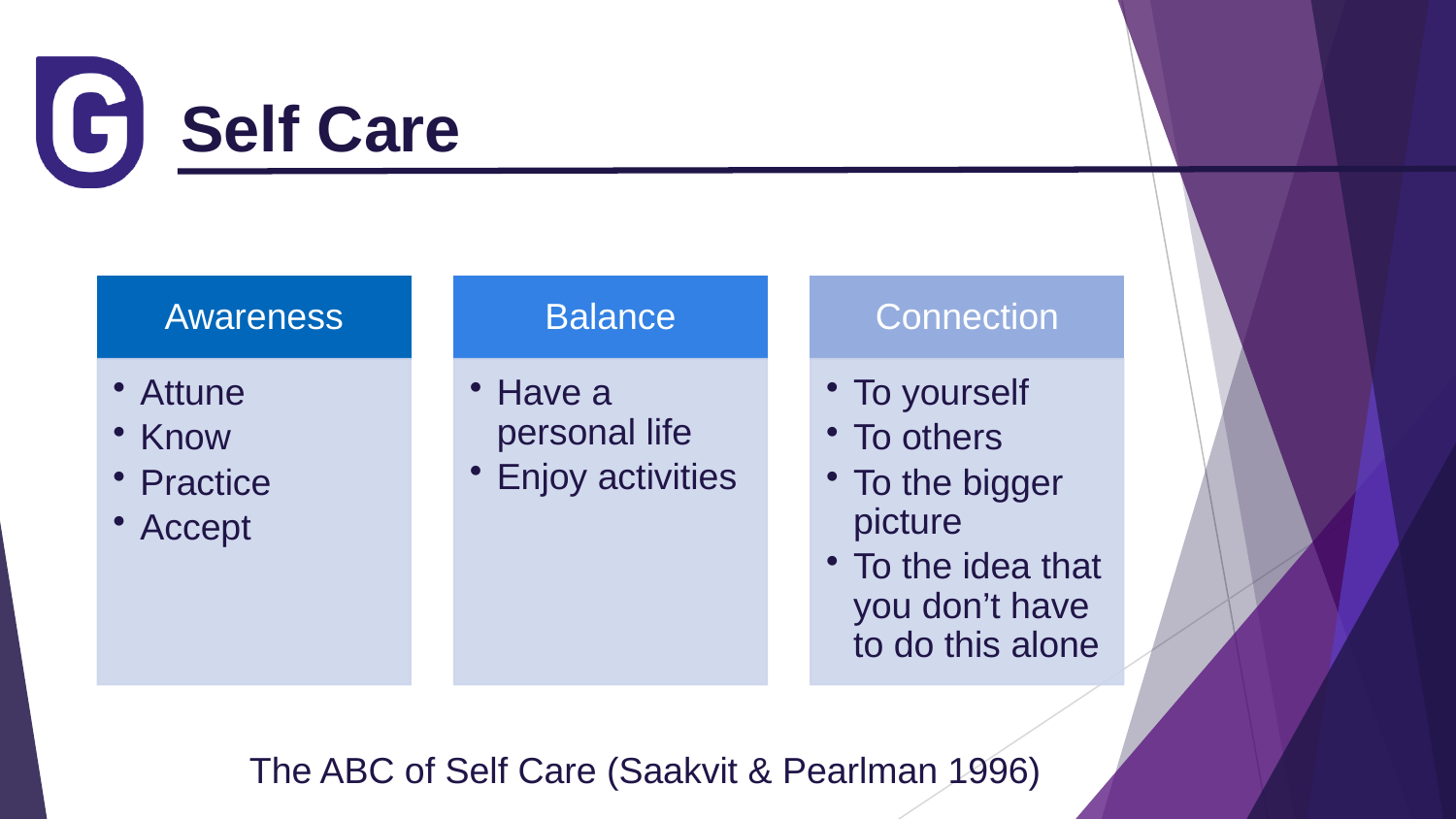

# Self Care
Awareness
Attune
Know
Practice
Accept
Balance
Have a personal life
Enjoy activities
Connection
To yourself
To others
To the bigger picture
To the idea that you don’t have to do this alone
The ABC of Self Care (Saakvit & Pearlman 1996)